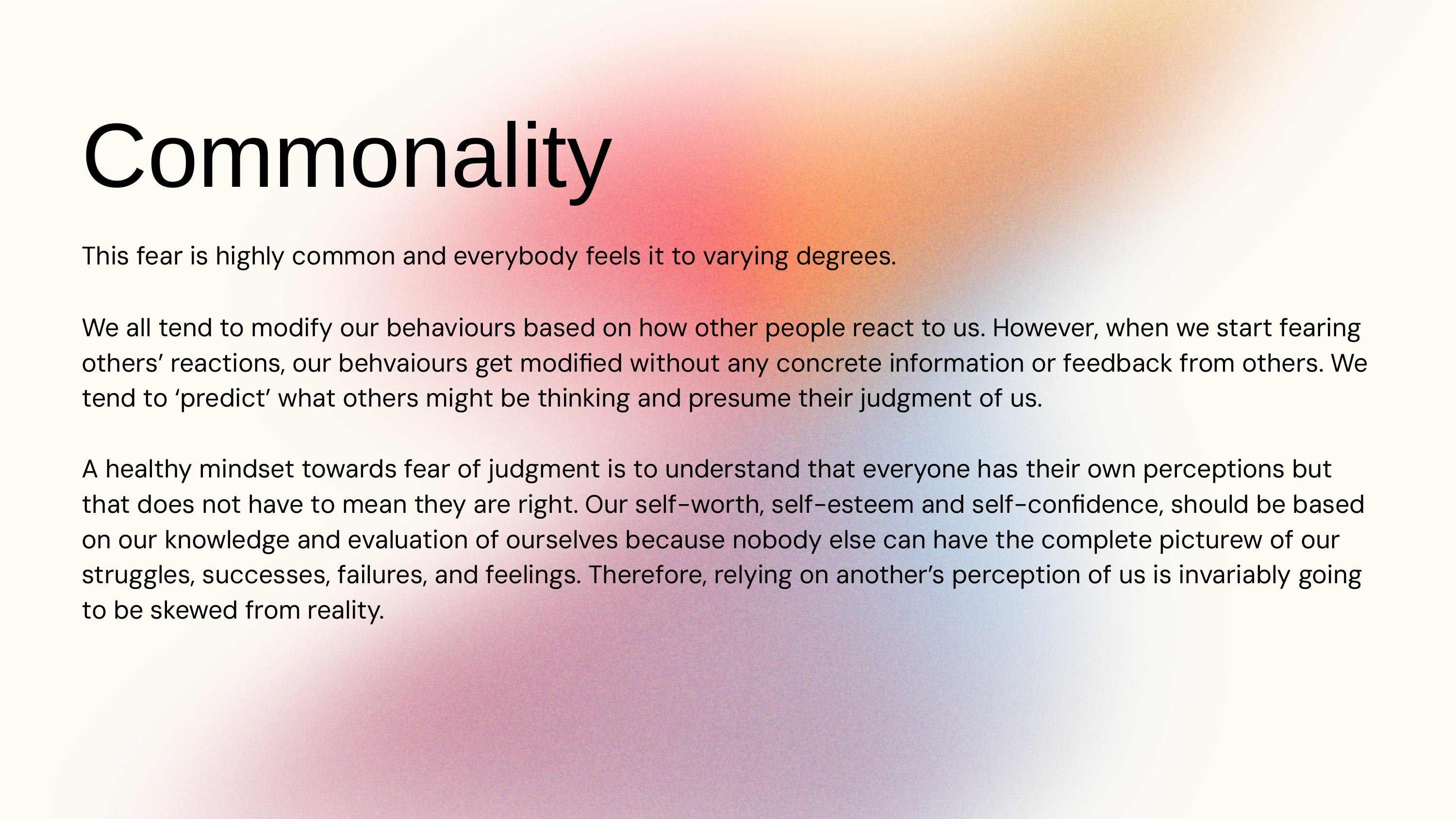

Commonality
This fear is highly common and everybody feels it to varying degrees.
We all tend to modify our behaviours based on how other people react to us. However, when we start fearing others’ reactions, our behvaiours get modified without any concrete information or feedback from others. We tend to ‘predict’ what others might be thinking and presume their judgment of us.
A healthy mindset towards fear of judgment is to understand that everyone has their own perceptions but that does not have to mean they are right. Our self-worth, self-esteem and self-confidence, should be based on our knowledge and evaluation of ourselves because nobody else can have the complete picturew of our struggles, successes, failures, and feelings. Therefore, relying on another’s perception of us is invariably going to be skewed from reality.